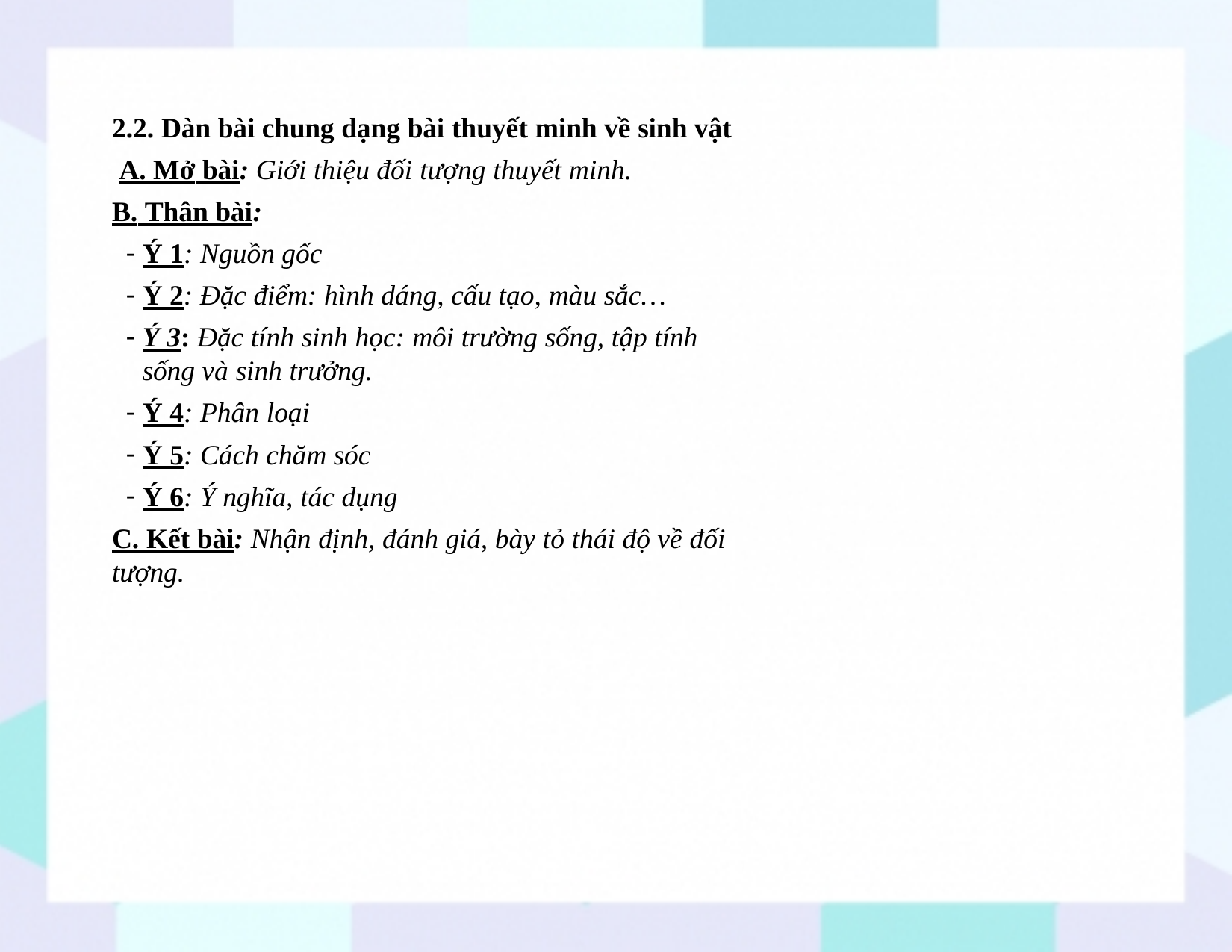

2.2. Dàn bài chung dạng bài thuyết minh về sinh vật  A. Mở bài: Giới thiệu đối tượng thuyết minh.
B. Thân bài:
Ý 1: Nguồn gốc
Ý 2: Đặc điểm: hình dáng, cấu tạo, màu sắc…
Ý 3: Đặc tính sinh học: môi trường sống, tập tính sống và sinh trưởng.
Ý 4: Phân loại
Ý 5: Cách chăm sóc
Ý 6: Ý nghĩa, tác dụng
C. Kết bài: Nhận định, đánh giá, bày tỏ thái độ về đối tượng.